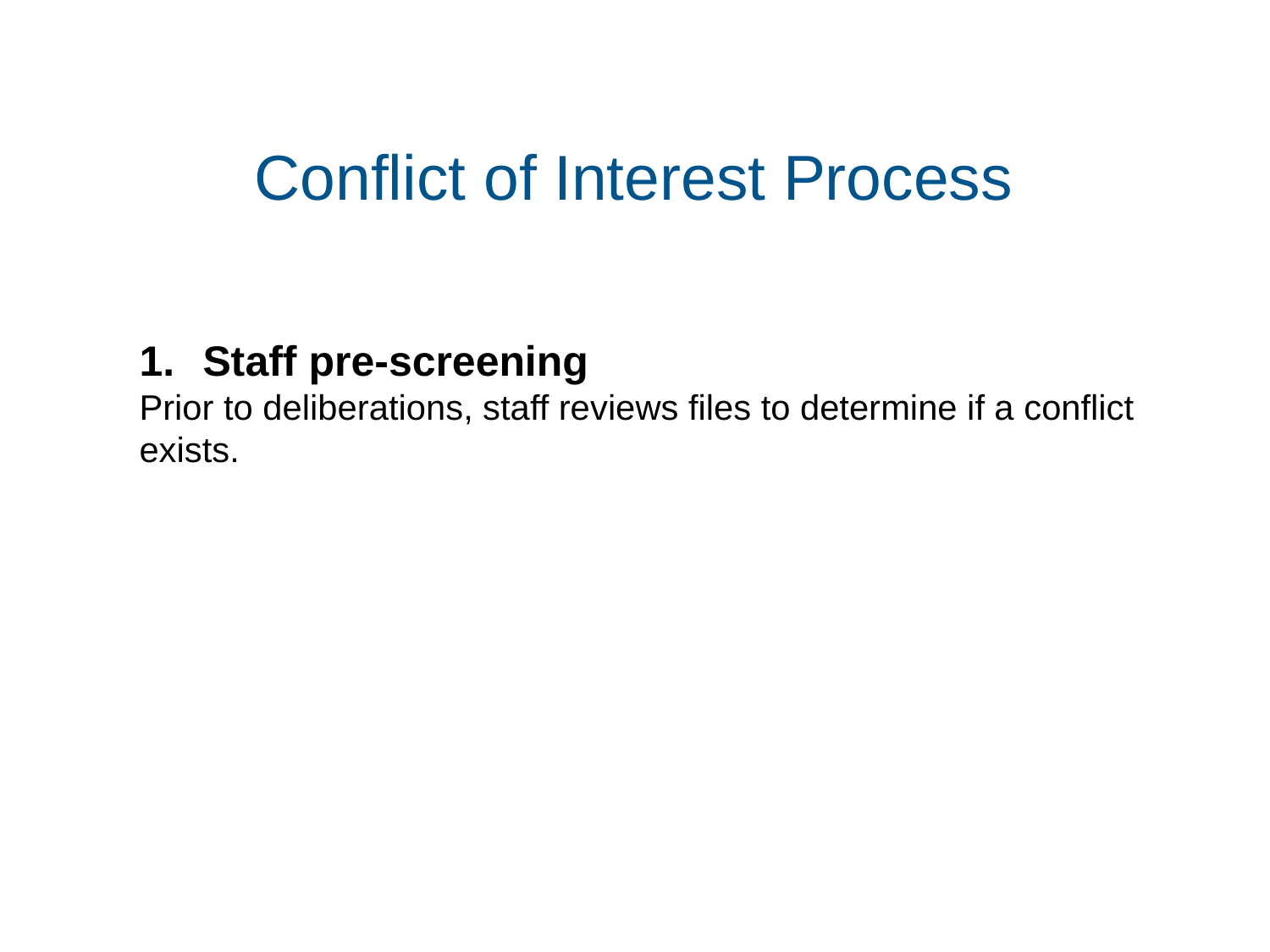

# Conflict of Interest Process
Staff pre-screening
Prior to deliberations, staff reviews files to determine if a conflict exists.